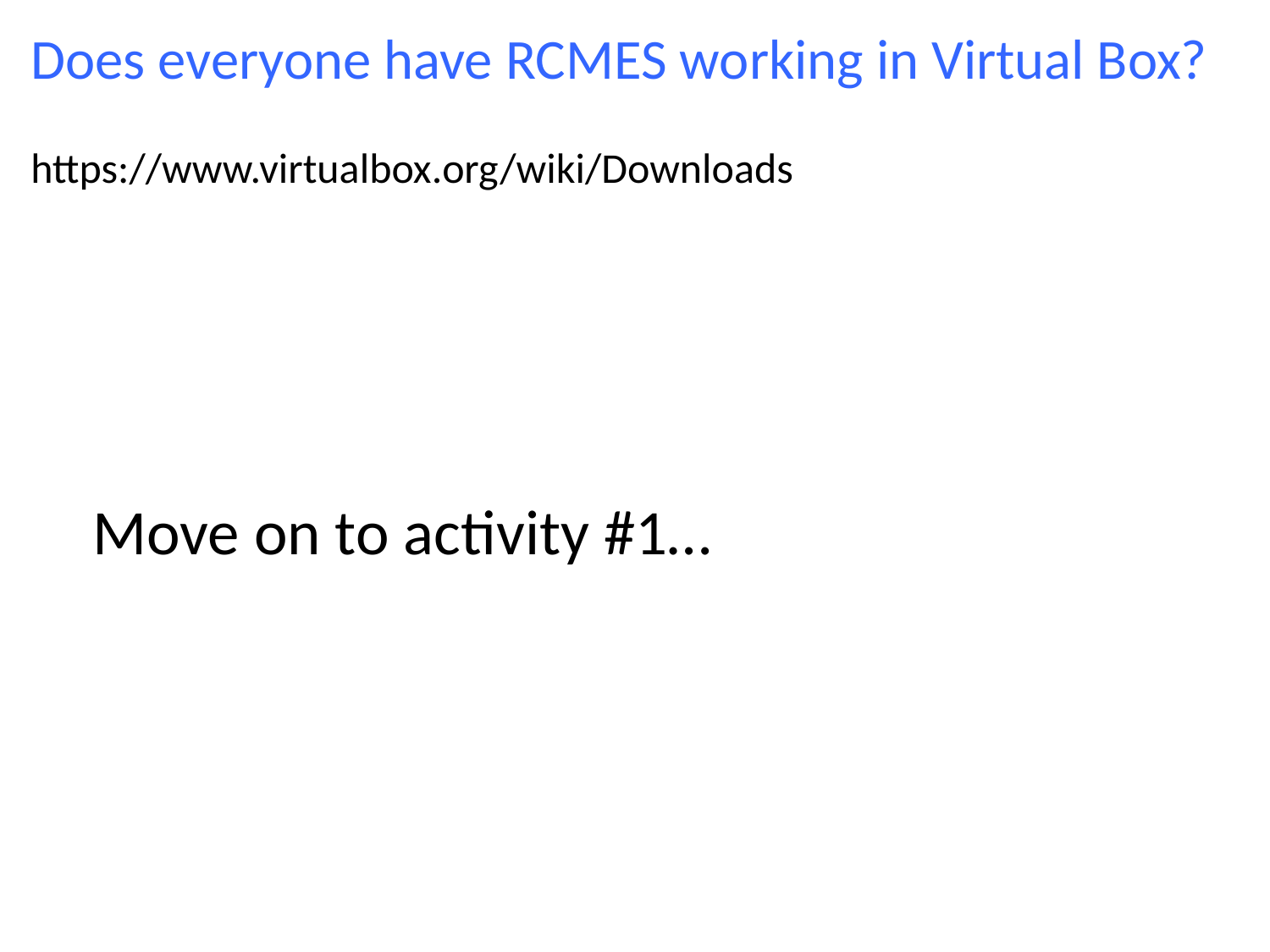

Does everyone have RCMES working in Virtual Box?

https://www.virtualbox.org/wiki/Downloads

Move on to activity #1…